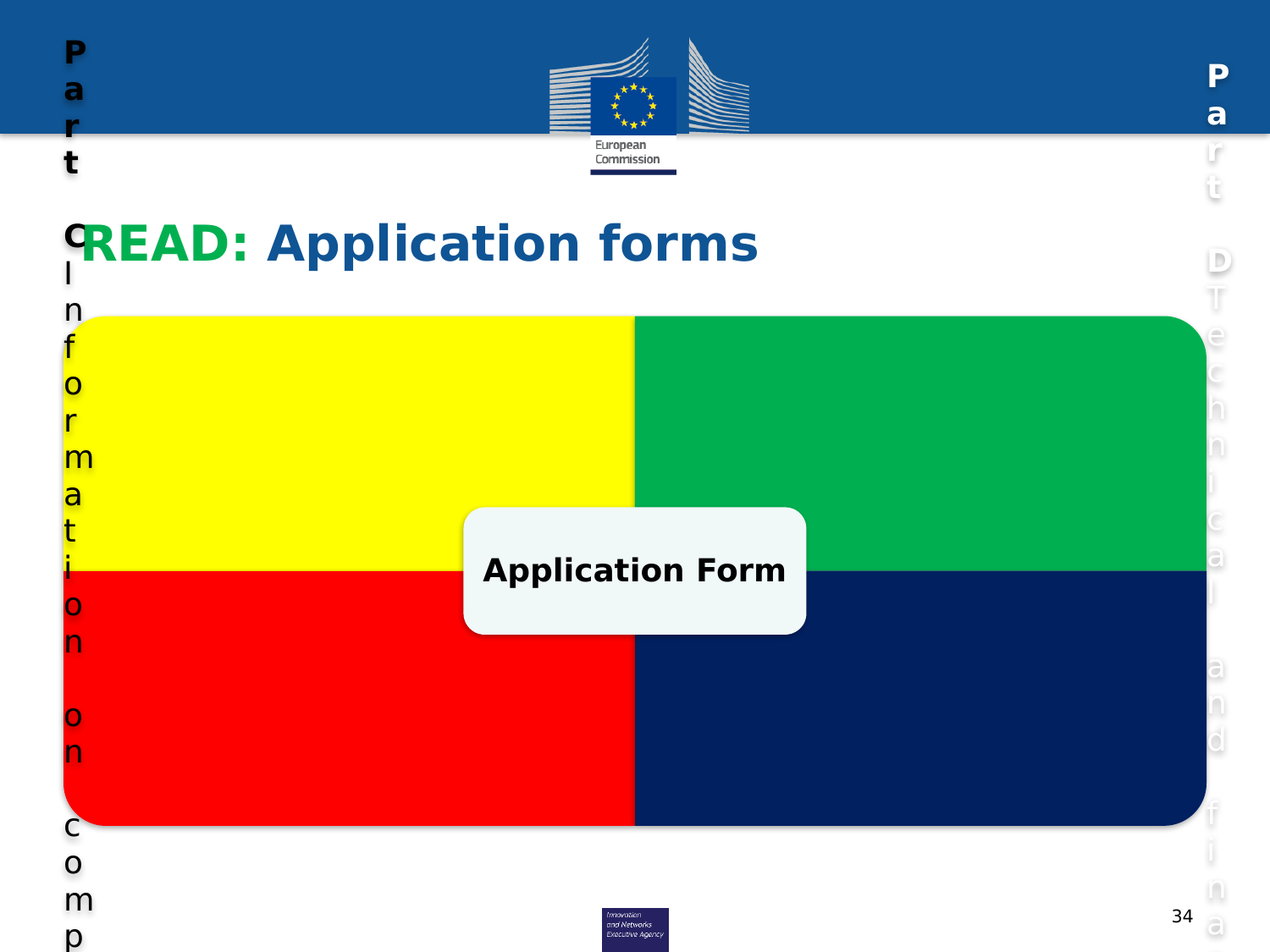

# READ: Application forms
Application Form
Part C
Part D

34